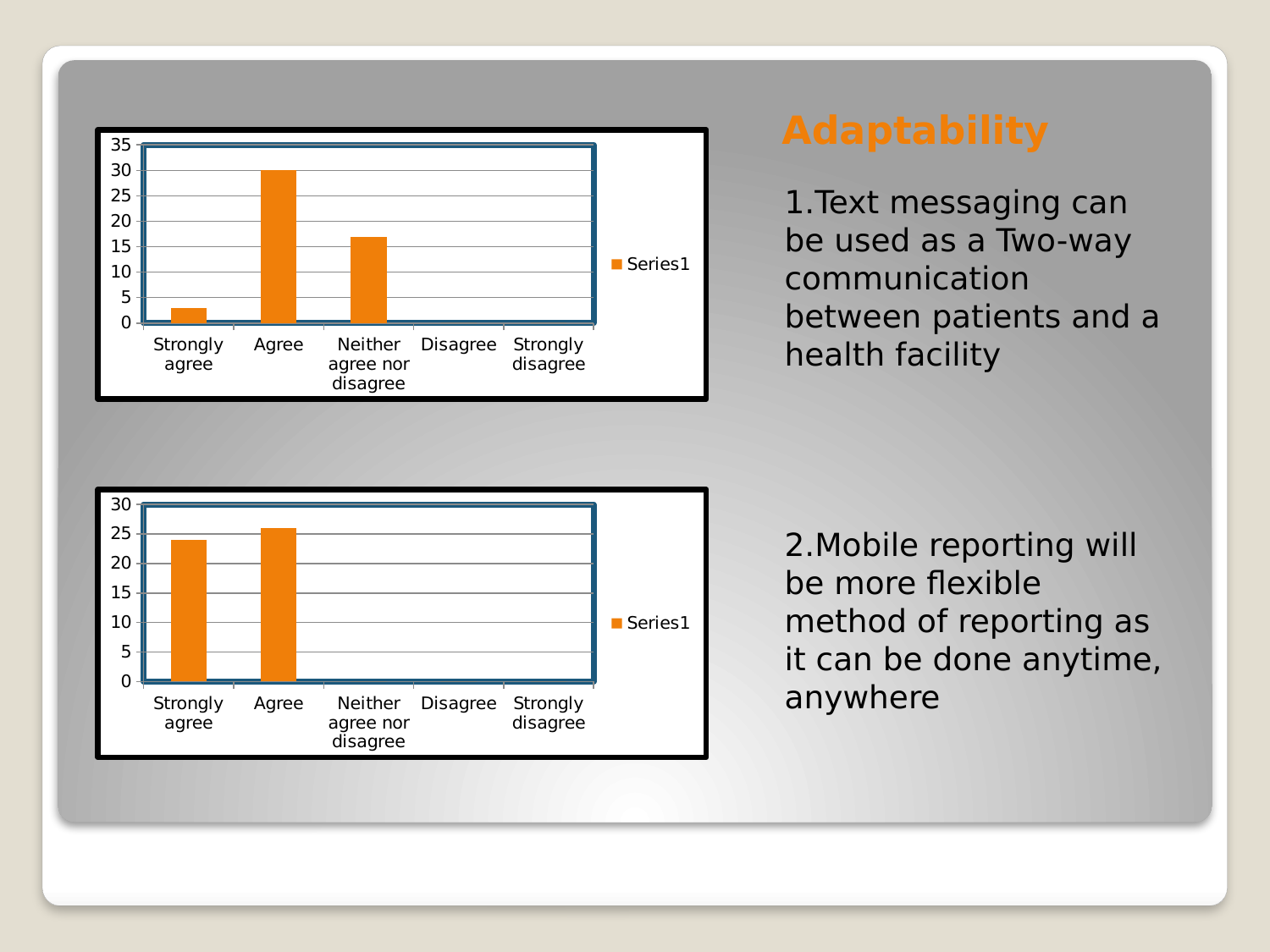

# Adaptability

### Chart

| Category |  |
|---|---|
| Strongly agree | 3.0 |
| Agree | 30.0 |
| Neither agree nor disagree | 17.0 |
| Disagree | 0.0 |
| Strongly disagree | 0.0 |
1.Text messaging can be used as a Two-way communication between patients and a health facility

2.Mobile reporting will be more flexible method of reporting as it can be done anytime, anywhere

### Chart

| Category |  |
|---|---|
| Strongly agree | 24.0 |
| Agree | 26.0 |
| Neither agree nor disagree | 0.0 |
| Disagree | 0.0 |
| Strongly disagree | 0.0 |